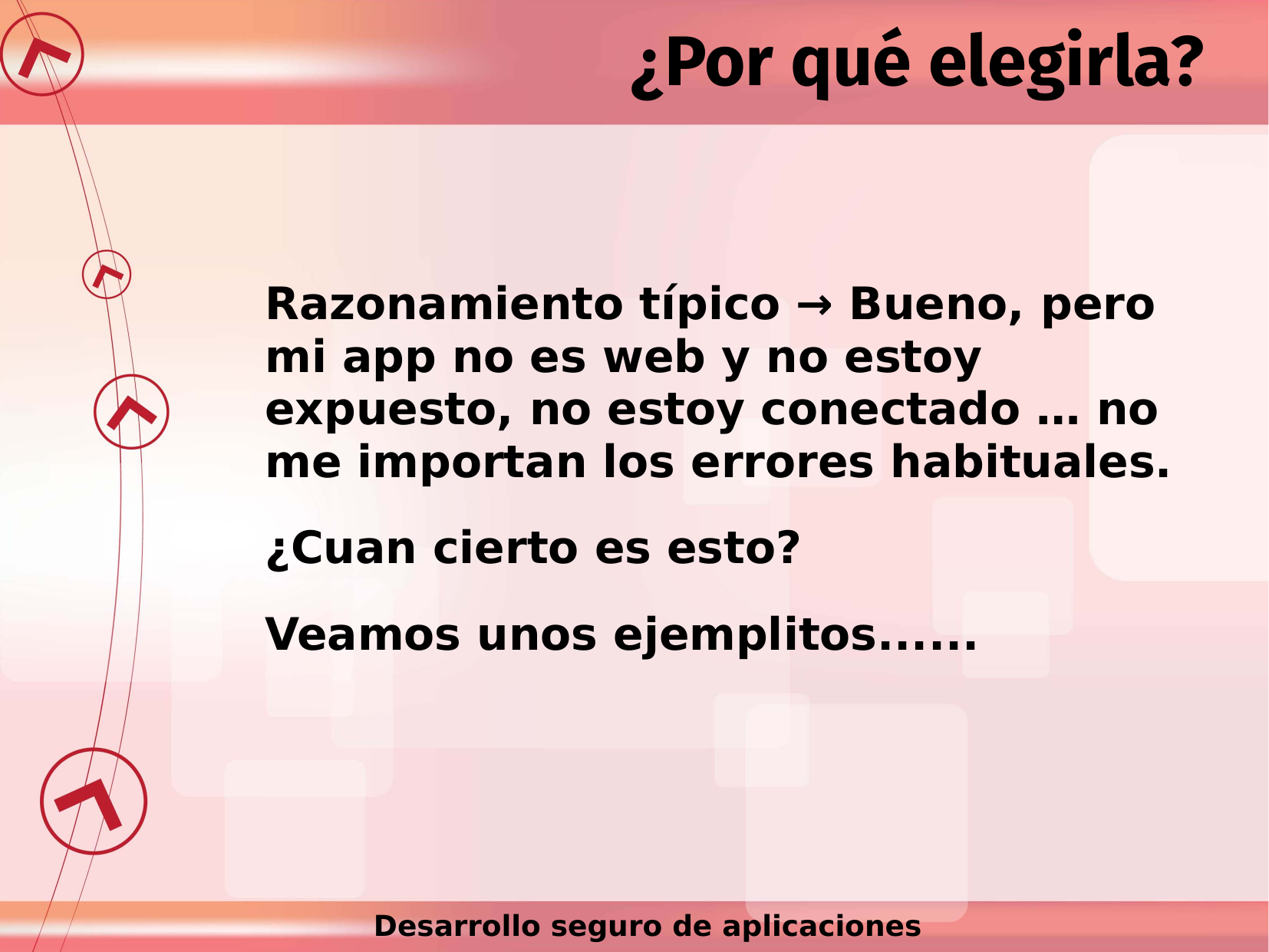

¿Por qué elegirla?

Razonamiento típico → Bueno, pero mi app no es web y no estoy expuesto, no estoy conectado … no me importan los errores habituales.

¿Cuan cierto es esto?

Veamos unos ejemplitos......

Desarrollo seguro de aplicaciones